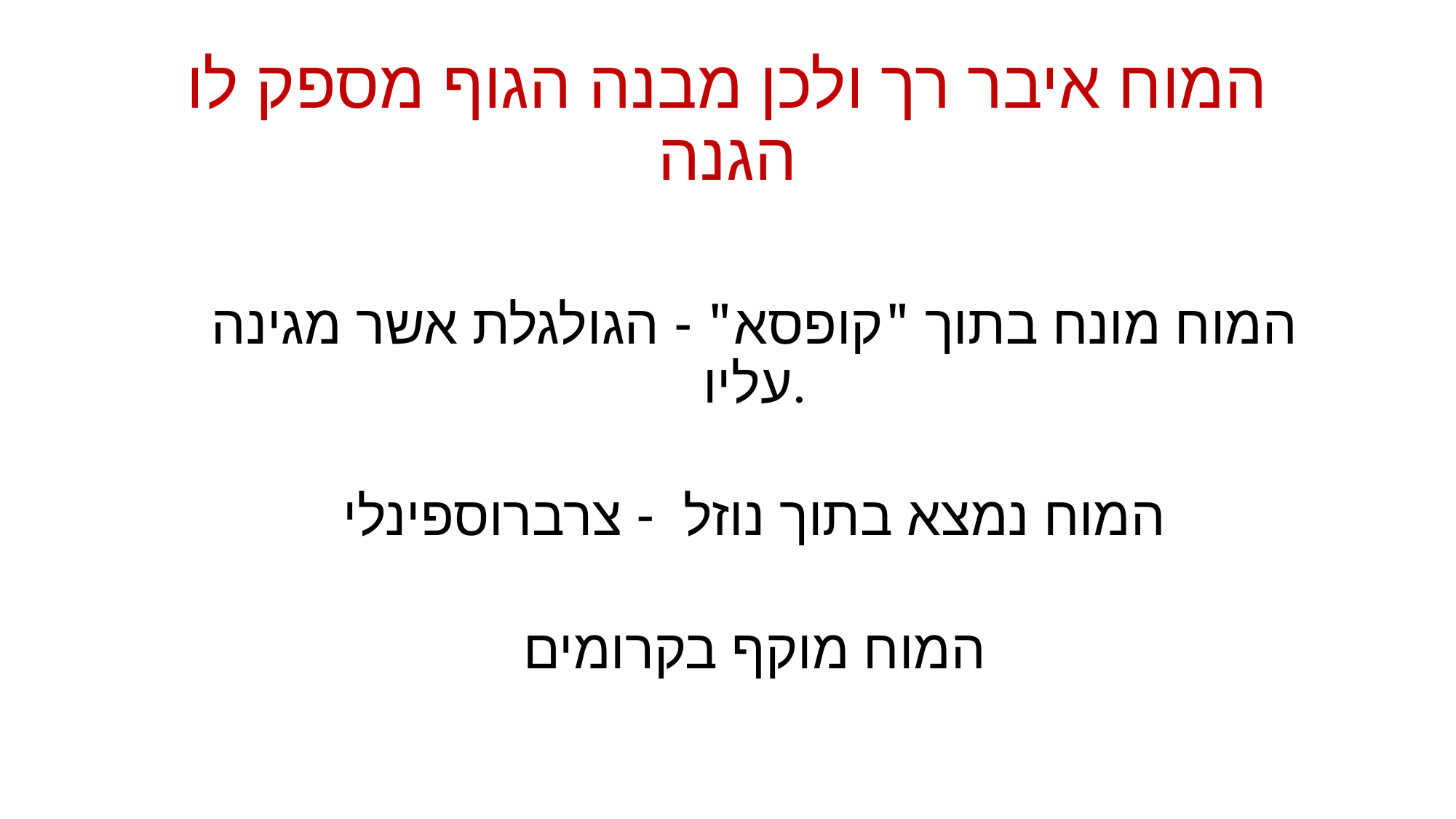

# המוח איבר רך ולכן מבנה הגוף מספק לו הגנה

המוח מונח בתוך "קופסא" - הגולגלת אשר מגינה עליו.

המוח נמצא בתוך נוזל  - צרברוספינלי

המוח מוקף בקרומים